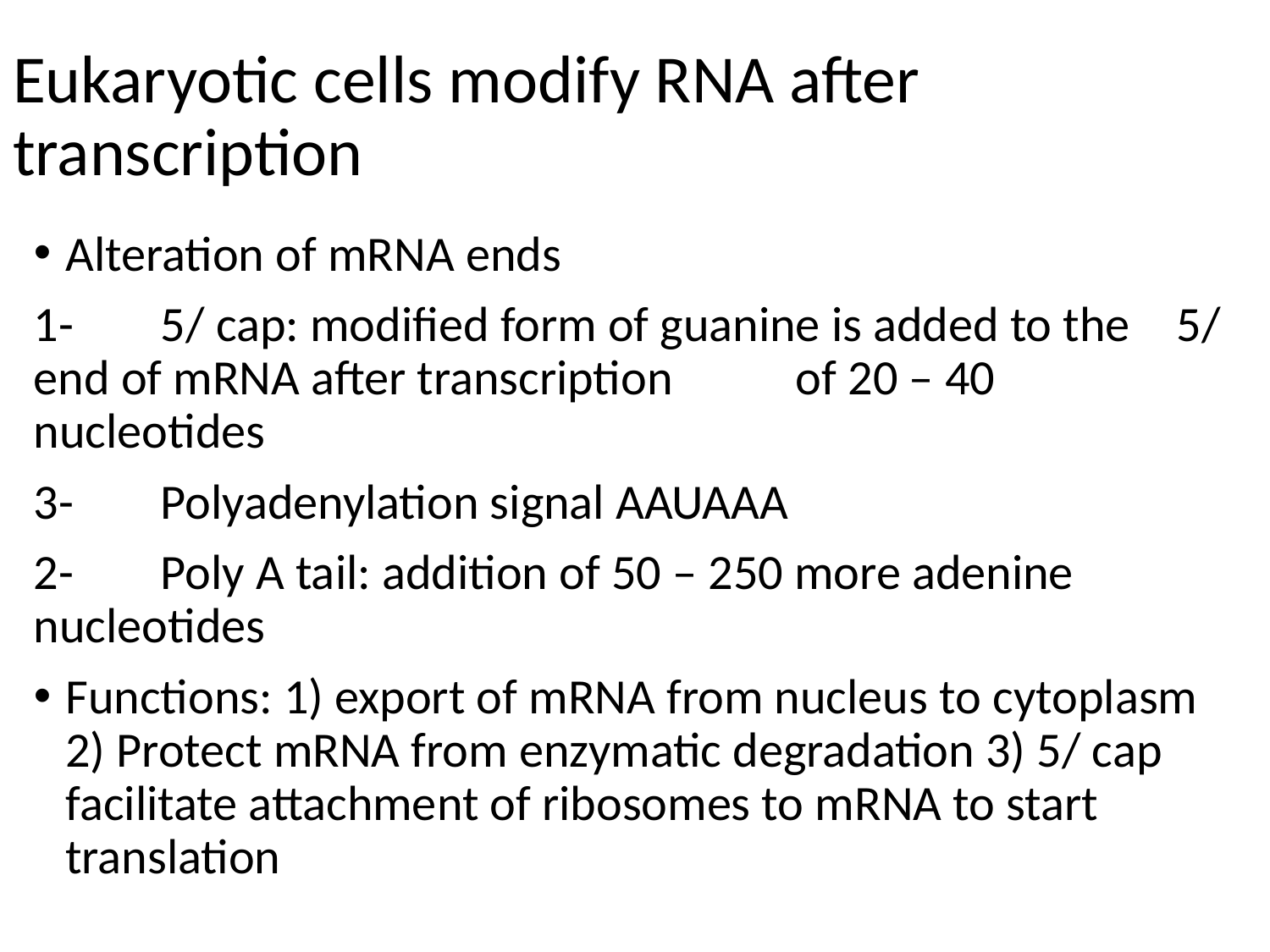

# Eukaryotic cells modify RNA after transcription
Alteration of mRNA ends
1-	5/ cap: modified form of guanine is added to the 	5/ end of mRNA after transcription 	of 20 – 40 	nucleotides
3-	Polyadenylation signal AAUAAA
2-	Poly A tail: addition of 50 – 250 more adenine 	nucleotides
Functions: 1) export of mRNA from nucleus to cytoplasm 2) Protect mRNA from enzymatic degradation 3) 5/ cap facilitate attachment of ribosomes to mRNA to start translation